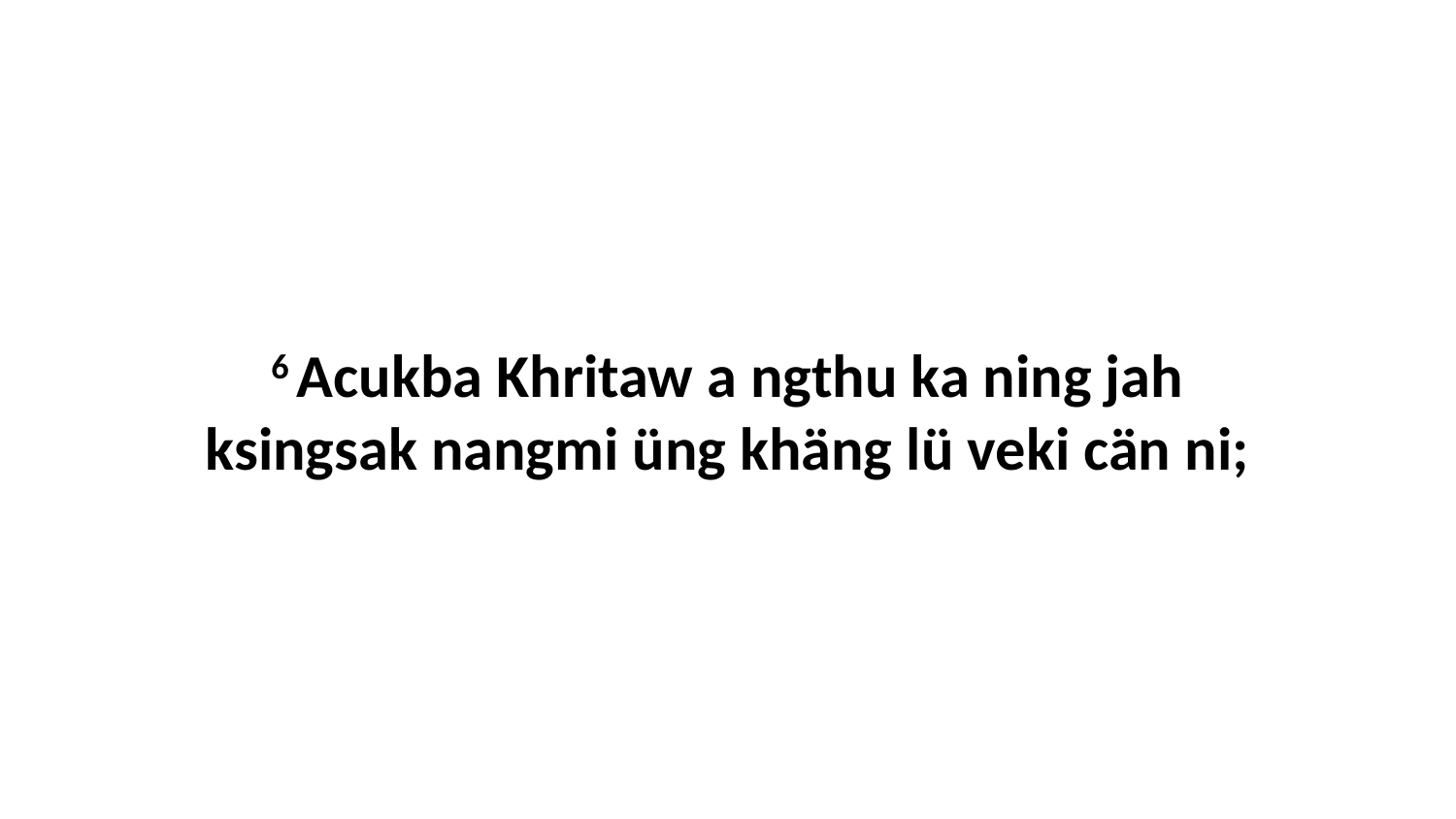

6 Acukba Khritaw a ngthu ka ning jah ksingsak nangmi üng khäng lü veki cän ni;